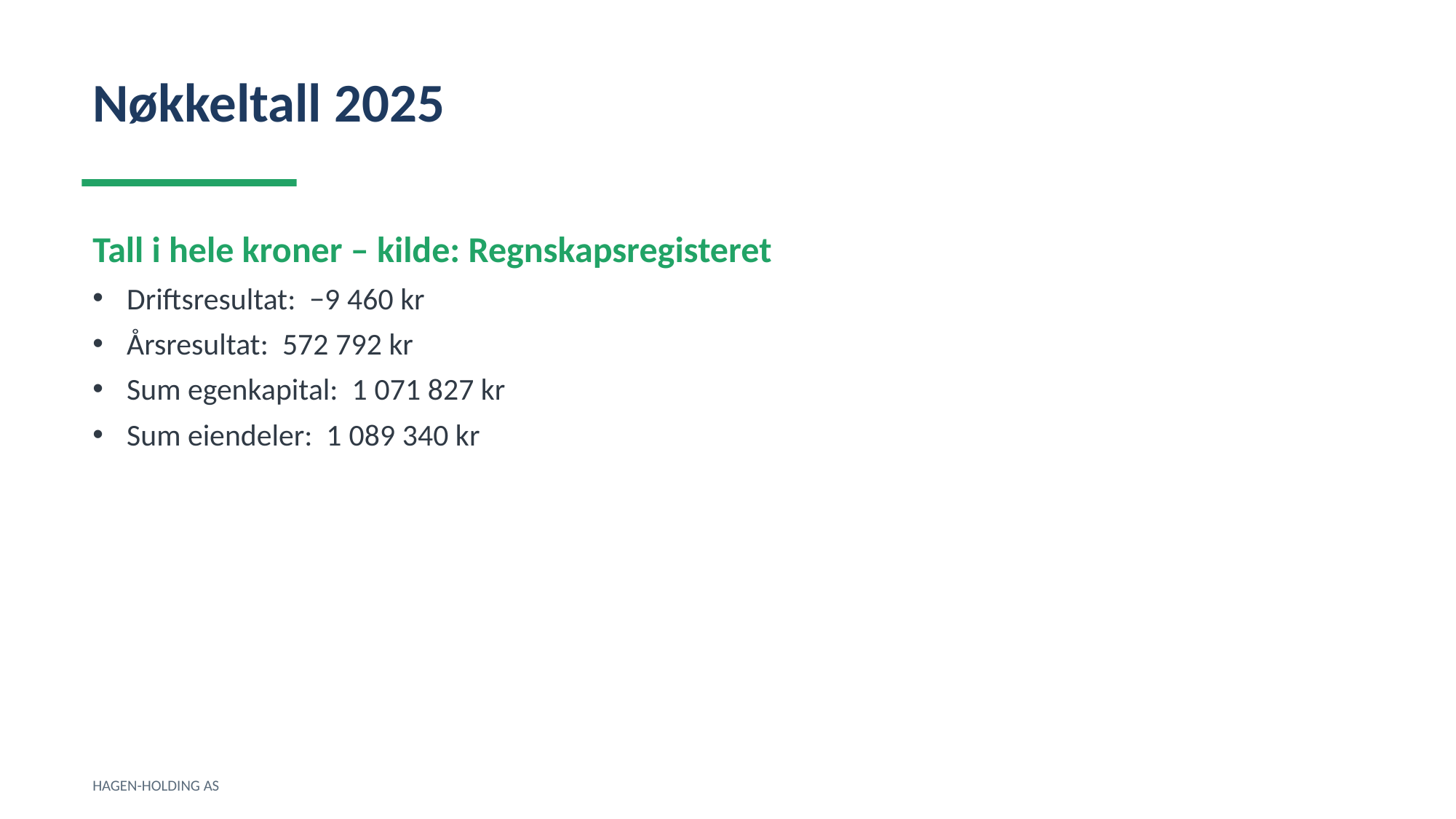

Nøkkeltall 2025

Tall i hele kroner – kilde: Regnskapsregisteret
Driftsresultat:  −9 460 kr
Årsresultat:  572 792 kr
Sum egenkapital:  1 071 827 kr
Sum eiendeler:  1 089 340 kr
HAGEN-HOLDING AS